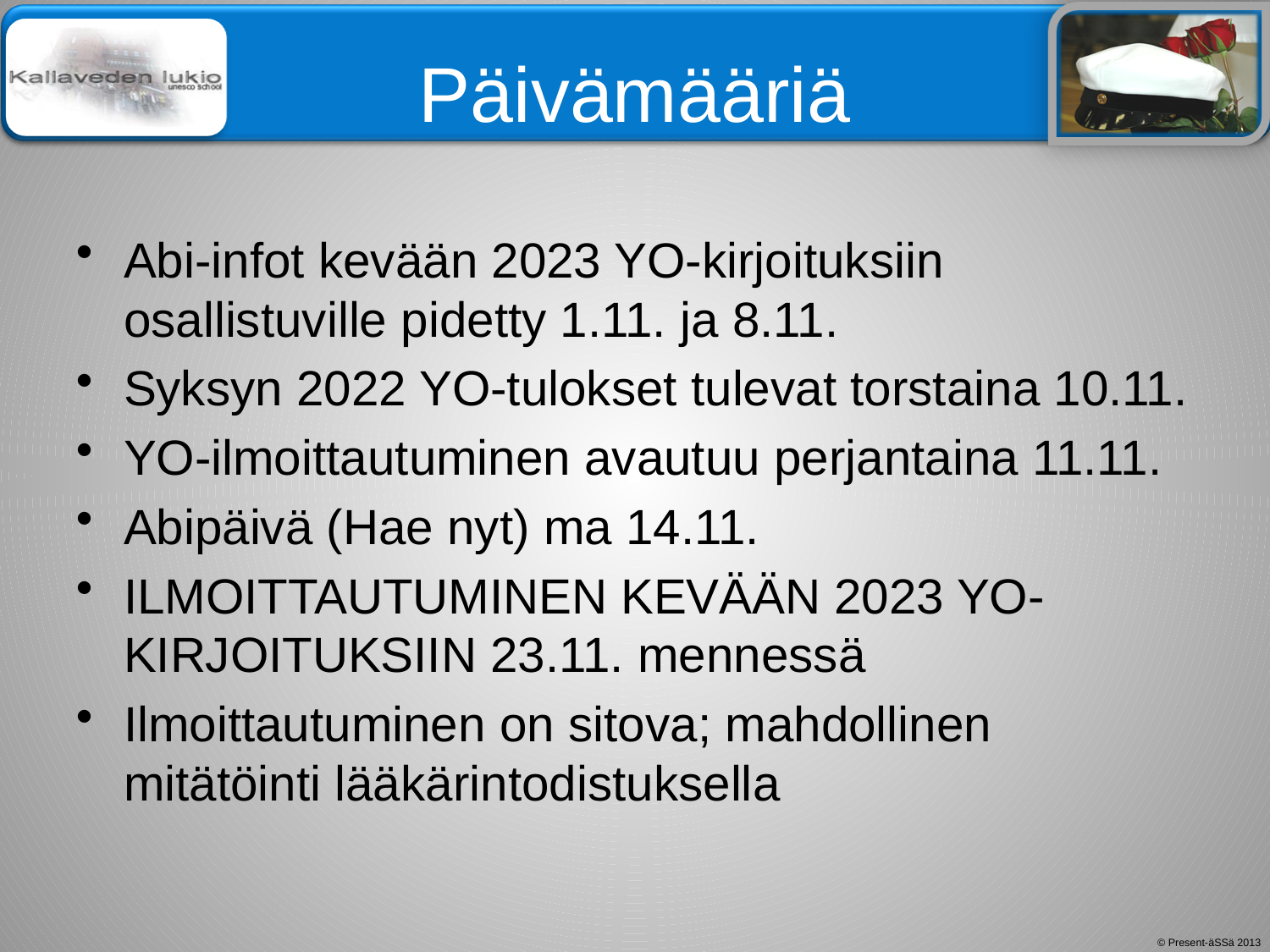

# Päivämääriä
Abi-infot kevään 2023 YO-kirjoituksiin osallistuville pidetty 1.11. ja 8.11.
Syksyn 2022 YO-tulokset tulevat torstaina 10.11.
YO-ilmoittautuminen avautuu perjantaina 11.11.
Abipäivä (Hae nyt) ma 14.11.
ILMOITTAUTUMINEN KEVÄÄN 2023 YO-KIRJOITUKSIIN 23.11. mennessä
Ilmoittautuminen on sitova; mahdollinen mitätöinti lääkärintodistuksella